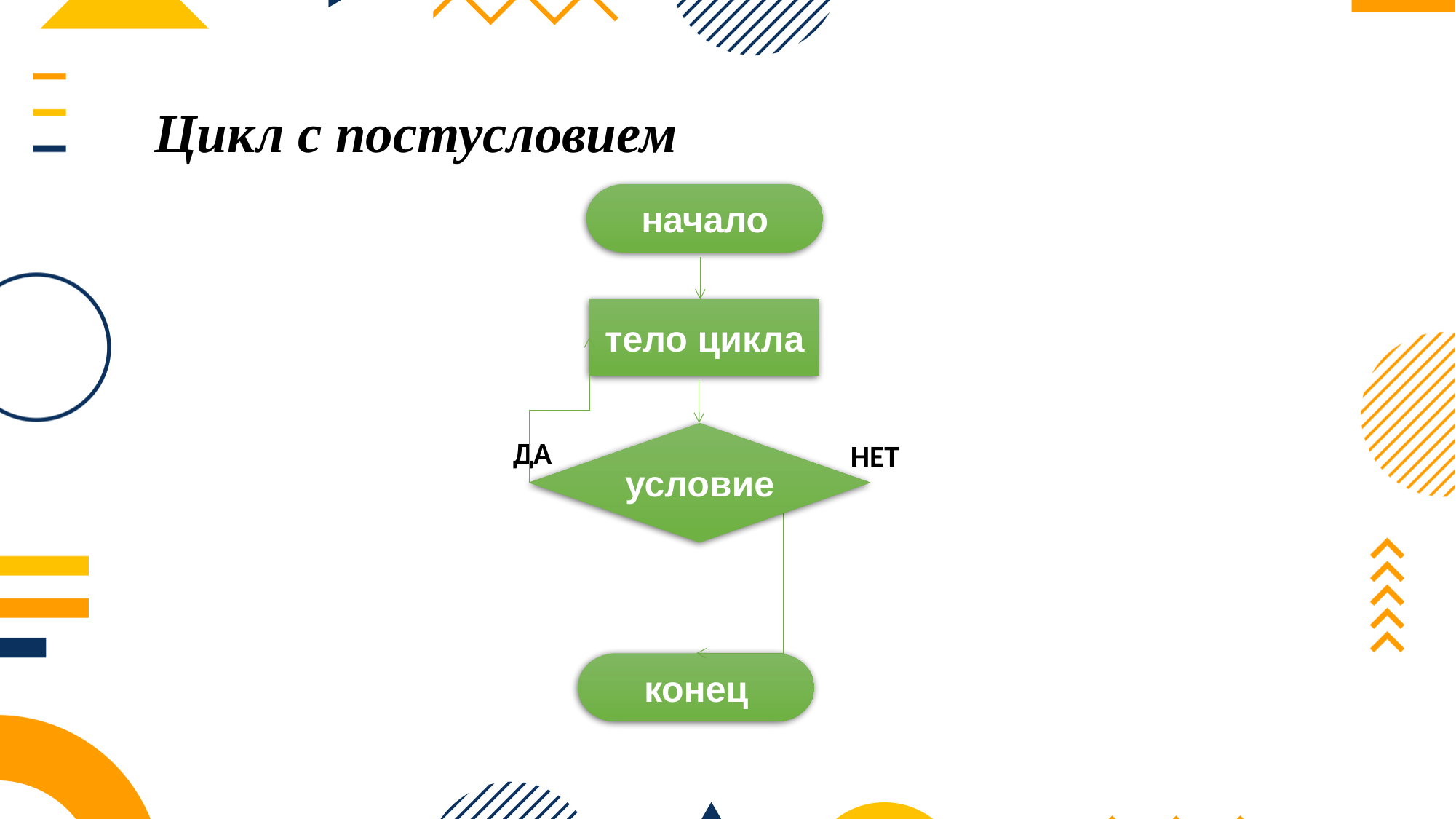

Цикл с постусловием
начало
тело цикла
условие
ДА
НЕТ
конец